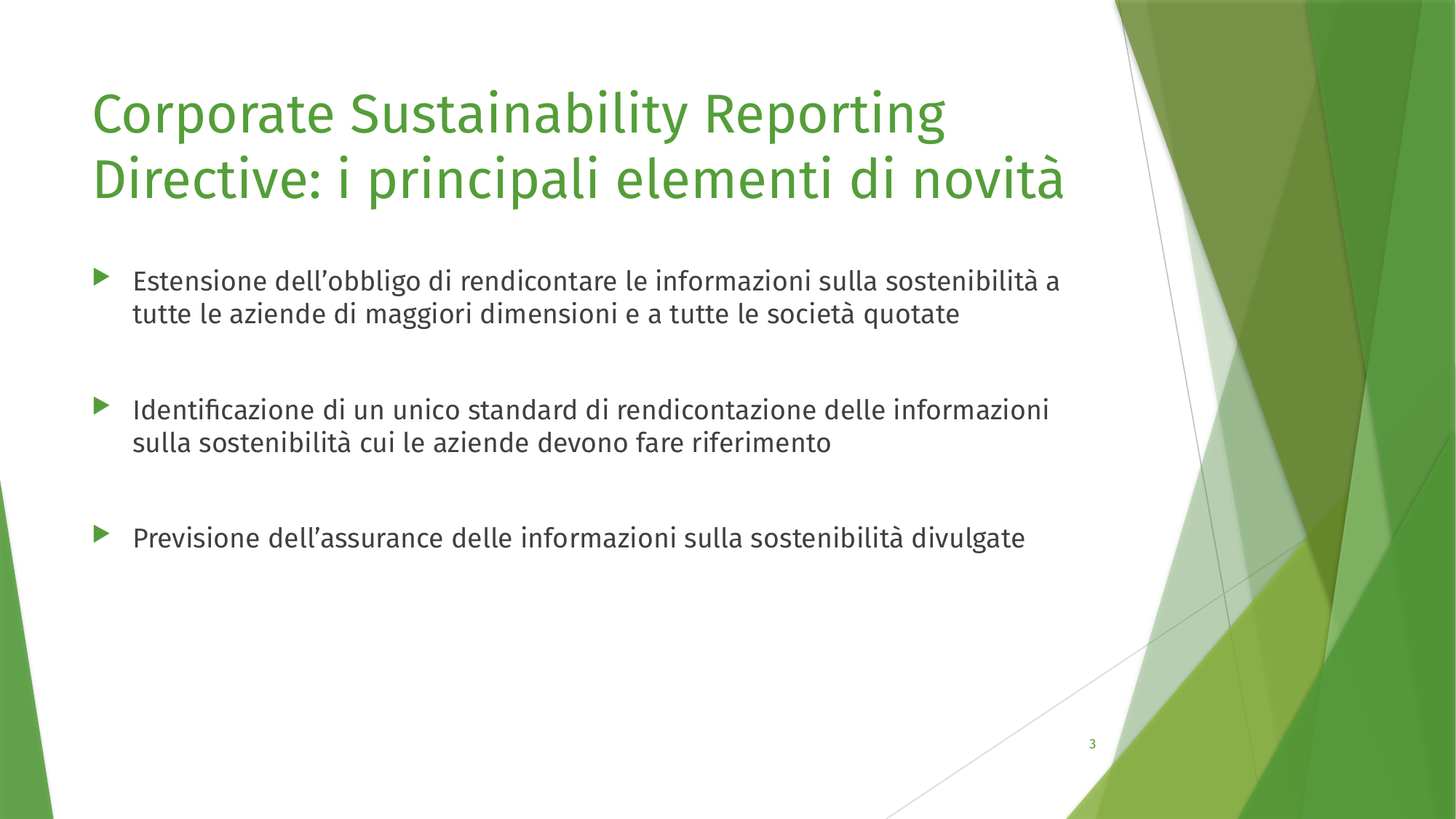

# Corporate Sustainability Reporting Directive: i principali elementi di novità
Estensione dell’obbligo di rendicontare le informazioni sulla sostenibilità a tutte le aziende di maggiori dimensioni e a tutte le società quotate

Identificazione di un unico standard di rendicontazione delle informazioni sulla sostenibilità cui le aziende devono fare riferimento

Previsione dell’assurance delle informazioni sulla sostenibilità divulgate
3